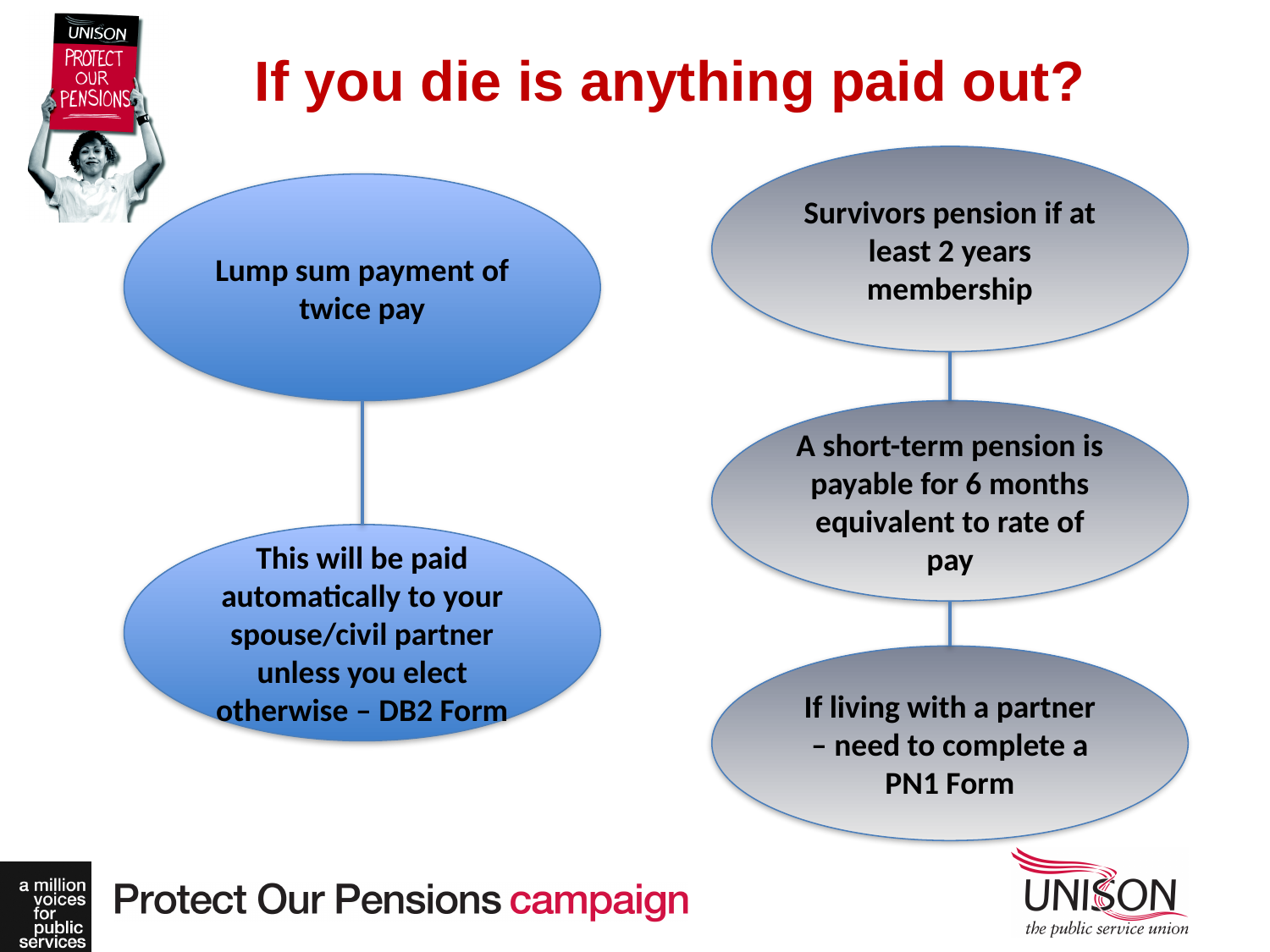

# If you die is anything paid out?

Survivors pension if at least 2 years membership
Lump sum payment of twice pay
A short-term pension is payable for 6 months equivalent to rate of pay
This will be paid automatically to your spouse/civil partner unless you elect otherwise – DB2 Form
If living with a partner – need to complete a PN1 Form